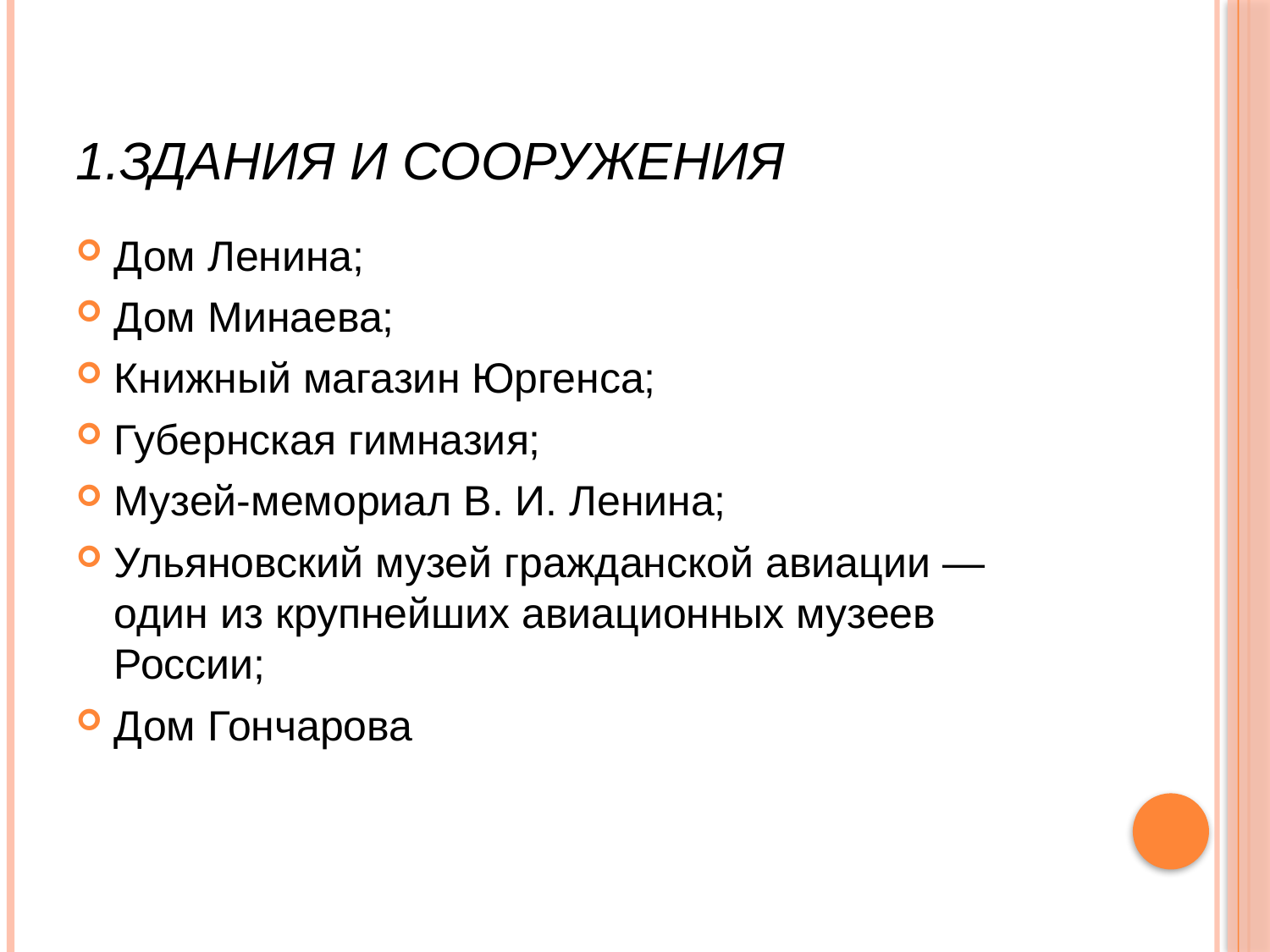

# 1.Здания и сооружения
Дом Ленина;
Дом Минаева;
Книжный магазин Юргенса;
Губернская гимназия;
Музей-мемориал В. И. Ленина;
Ульяновский музей гражданской авиации — один из крупнейших авиационных музеев России;
Дом Гончарова